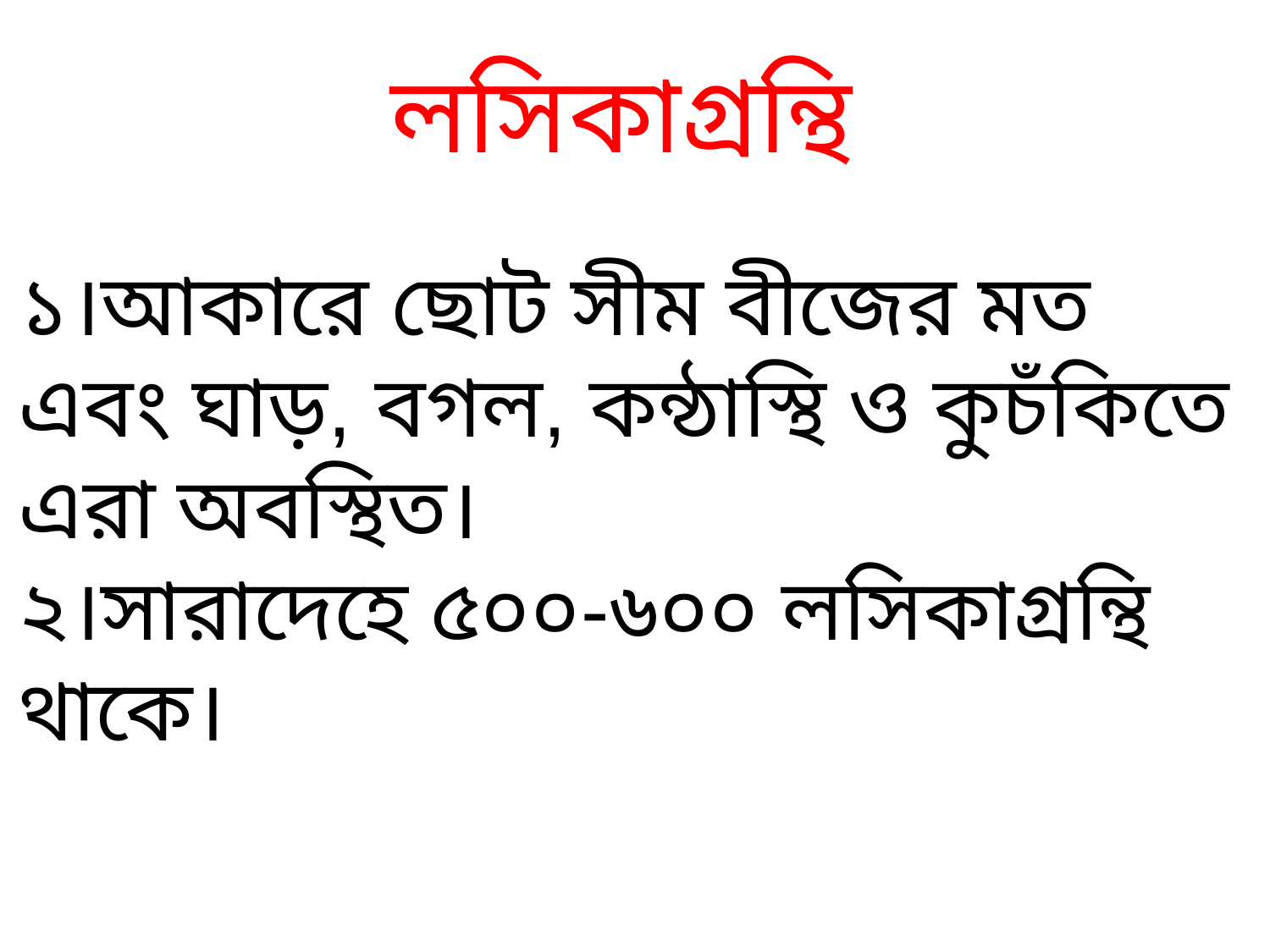

লসিকাগ্রন্থি
১।আকারে ছোট সীম বীজের মত এবং ঘাড়, বগল, কন্ঠাস্থি ও কুচঁকিতে এরা অবস্থিত।
২।সারাদেহে ৫০০-৬০০ লসিকাগ্রন্থি থাকে।